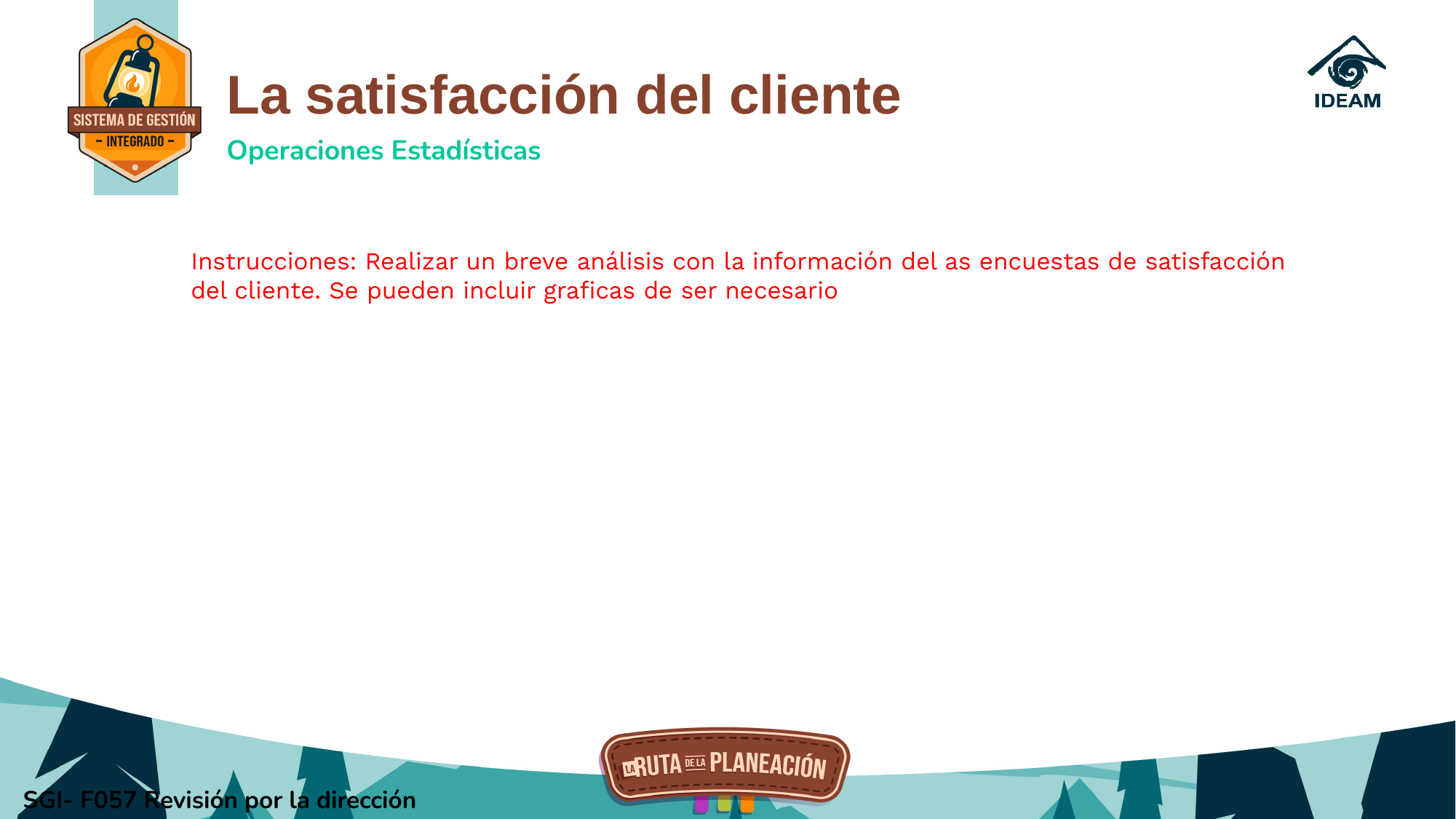

La satisfacción del cliente
Operaciones Estadísticas

Instrucciones: Realizar un breve análisis con la información del as encuestas de satisfacción del cliente. Se pueden incluir graficas de ser necesario
SGI- F057 Revisión por la dirección